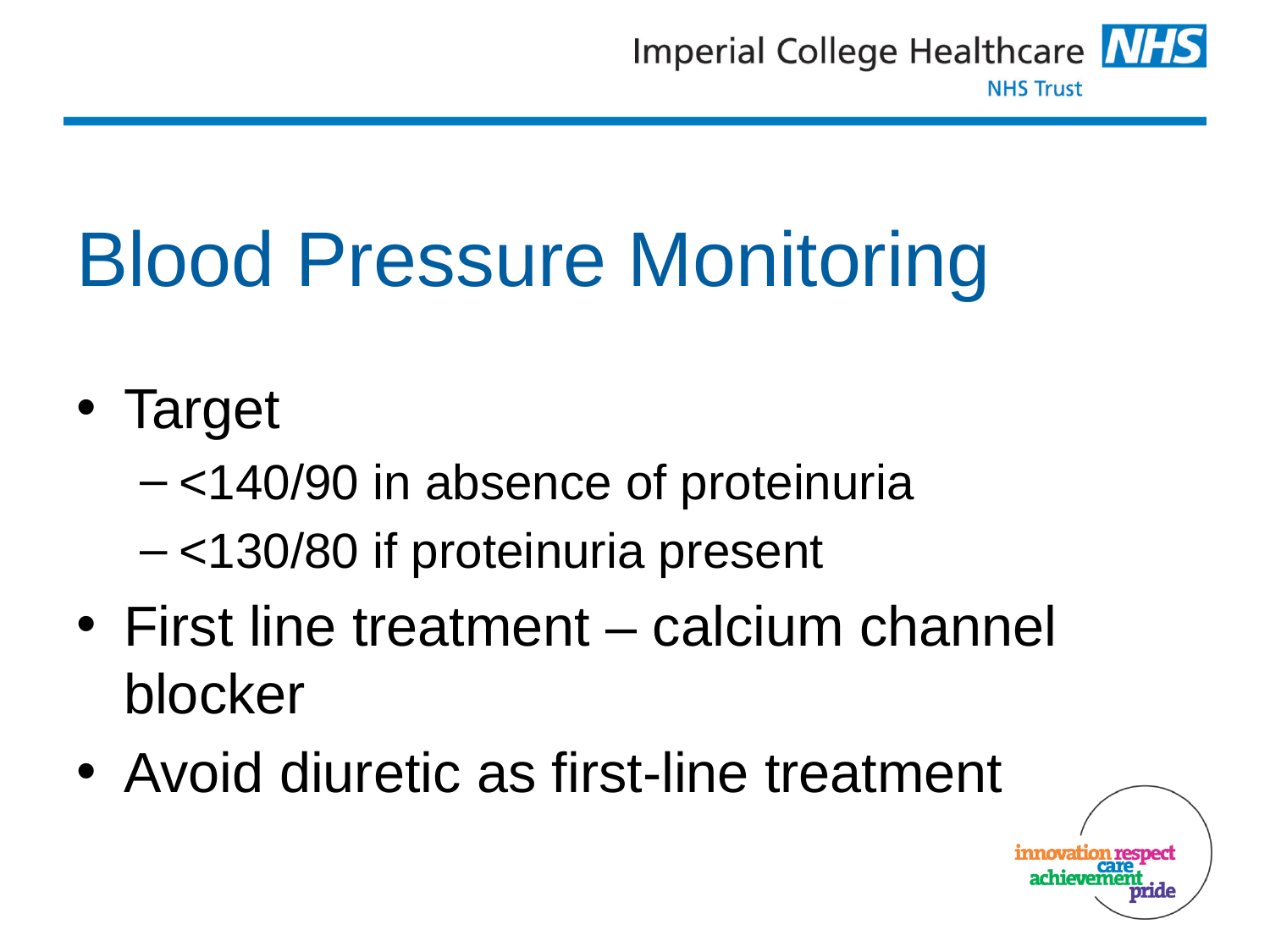

# Blood Pressure Monitoring
Target
<140/90 in absence of proteinuria
<130/80 if proteinuria present
First line treatment – calcium channel blocker
Avoid diuretic as first-line treatment